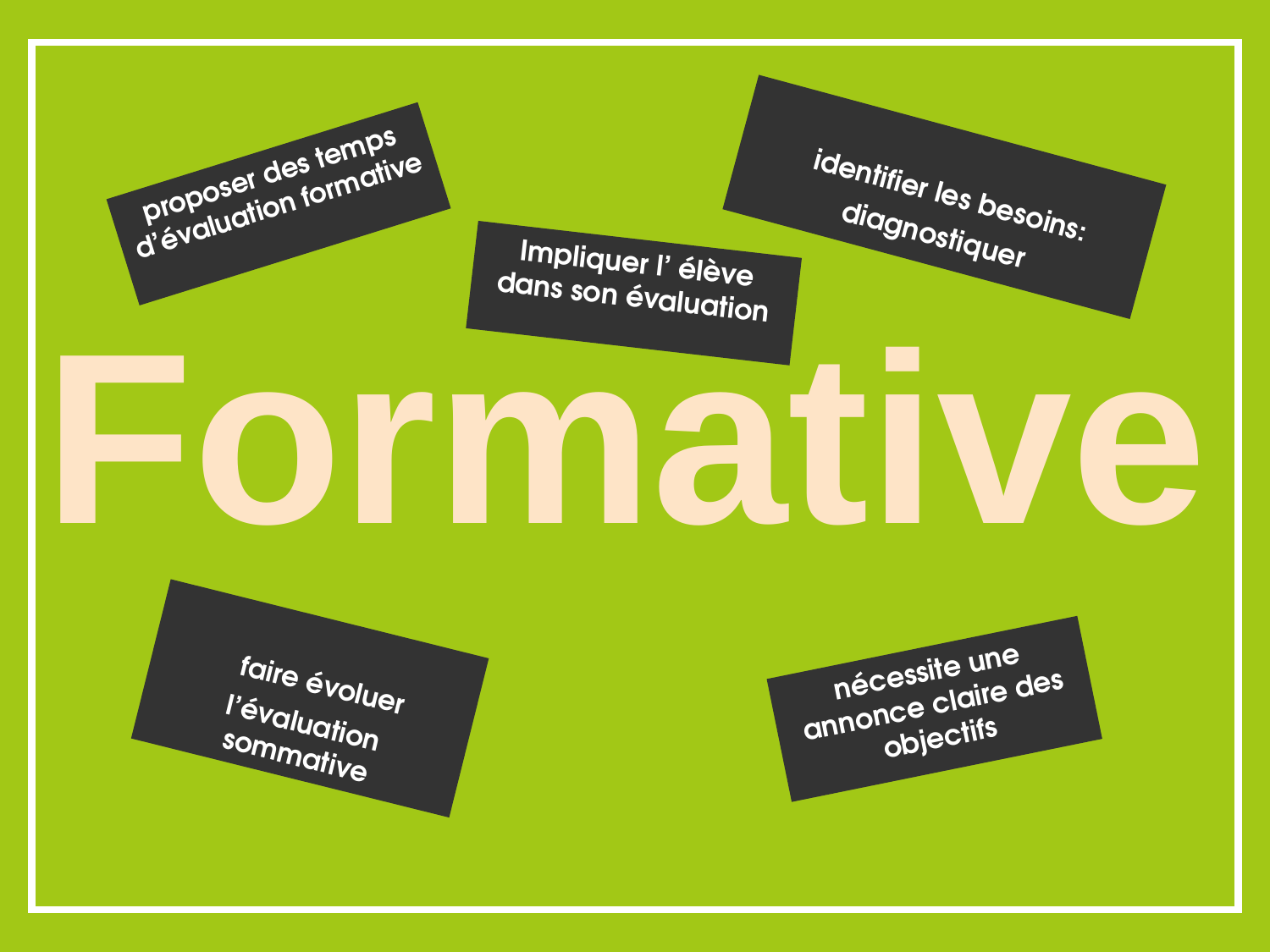

identifier les besoins:
diagnostiquer
proposer des temps d’évaluation formative
Impliquer l’ élève dans son évaluation
Formative
 faire évoluer l’évaluation sommative
nécessite une annonce claire des objectifs